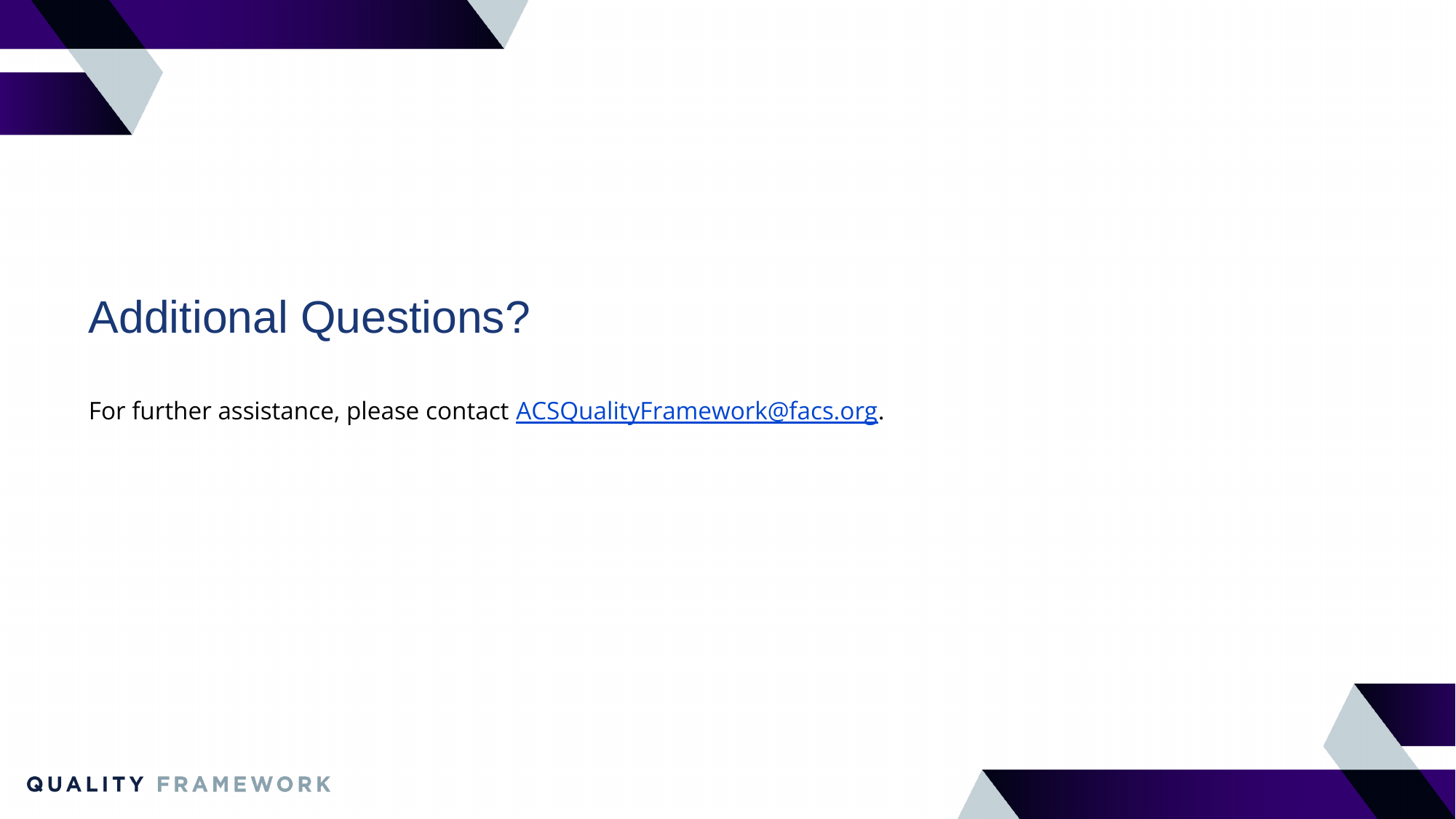

# Additional Questions?

For further assistance, please contact ACSQualityFramework@facs.org.
Please do not move or delete this text box.
6/28/2023
33